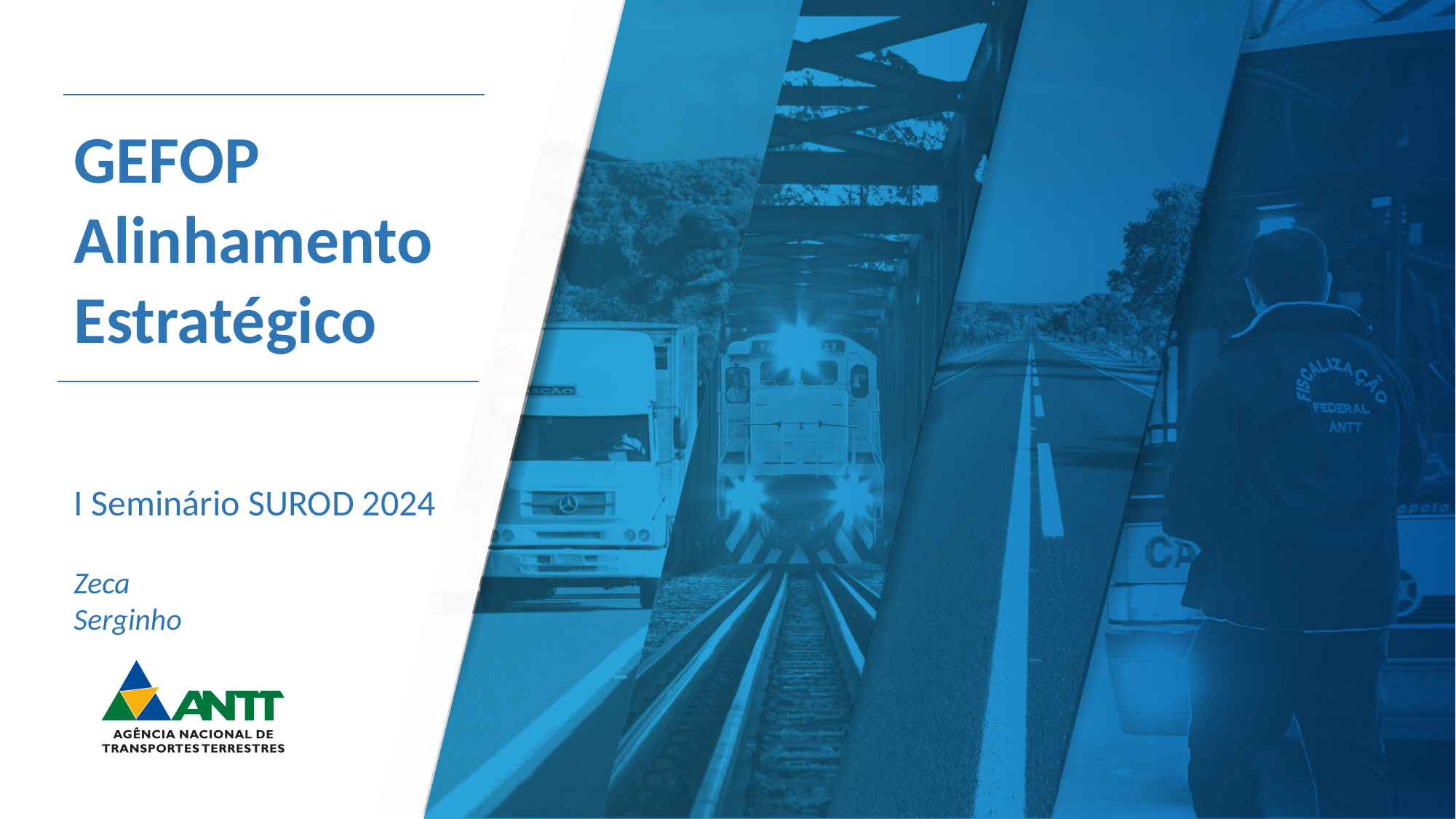

GEFOP
Alinhamento Estratégico
I Seminário SUROD 2024
Zeca
Serginho